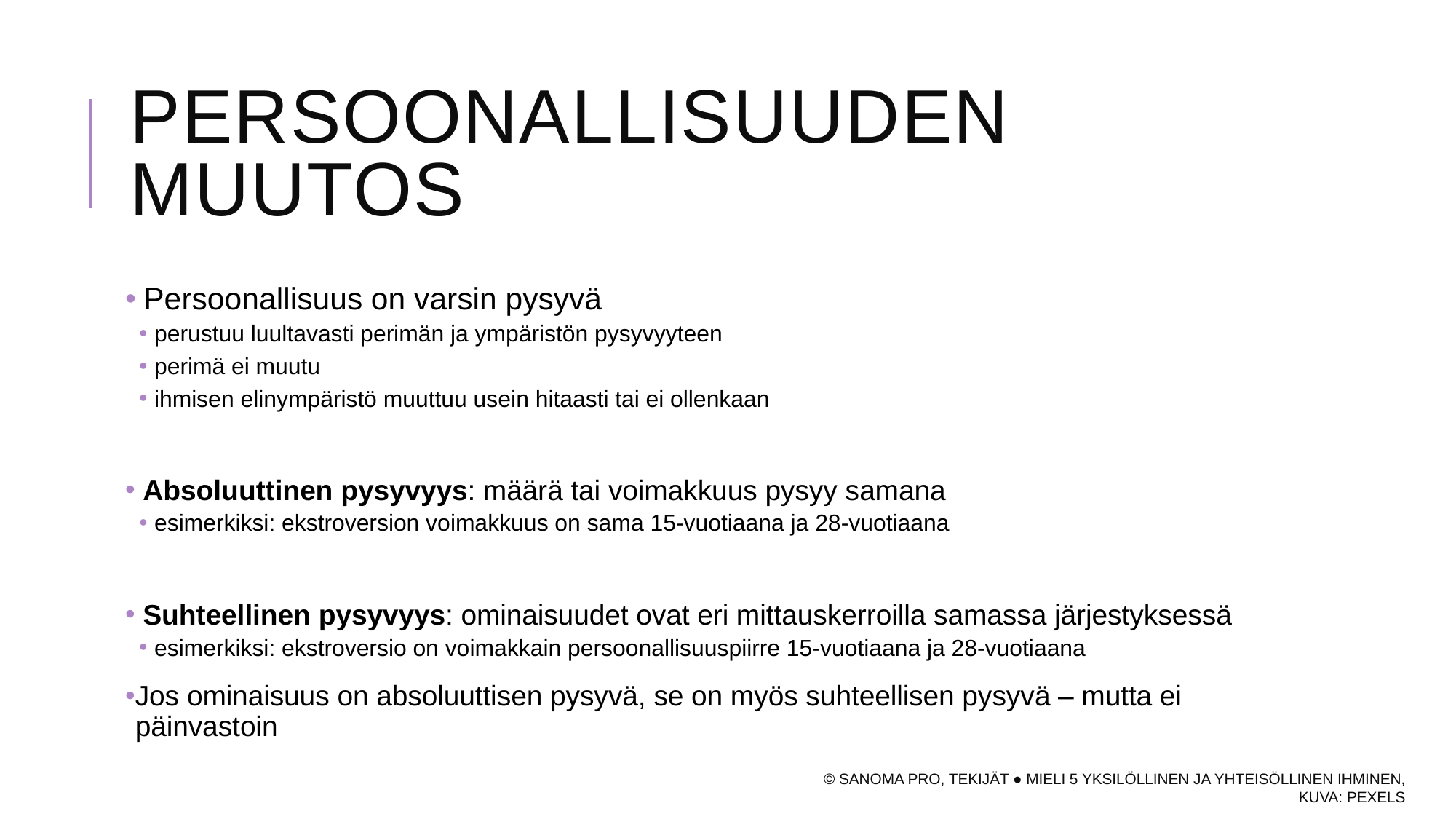

# Persoonallisuuden muutos
 Persoonallisuus on varsin pysyvä
perustuu luultavasti perimän ja ympäristön pysyvyyteen
perimä ei muutu
ihmisen elinympäristö muuttuu usein hitaasti tai ei ollenkaan

 Absoluuttinen pysyvyys: määrä tai voimakkuus pysyy samana
esimerkiksi: ekstroversion voimakkuus on sama 15-vuotiaana ja 28-vuotiaana

 Suhteellinen pysyvyys: ominaisuudet ovat eri mittauskerroilla samassa järjestyksessä
esimerkiksi: ekstroversio on voimakkain persoonallisuuspiirre 15-vuotiaana ja 28-vuotiaana
Jos ominaisuus on absoluuttisen pysyvä, se on myös suhteellisen pysyvä – mutta ei päinvastoin
© SANOMA PRO, TEKIJÄT ● MIELI 5 YKSILÖLLINEN JA YHTEISÖLLINEN IHMINEN, KUVA: PEXELS